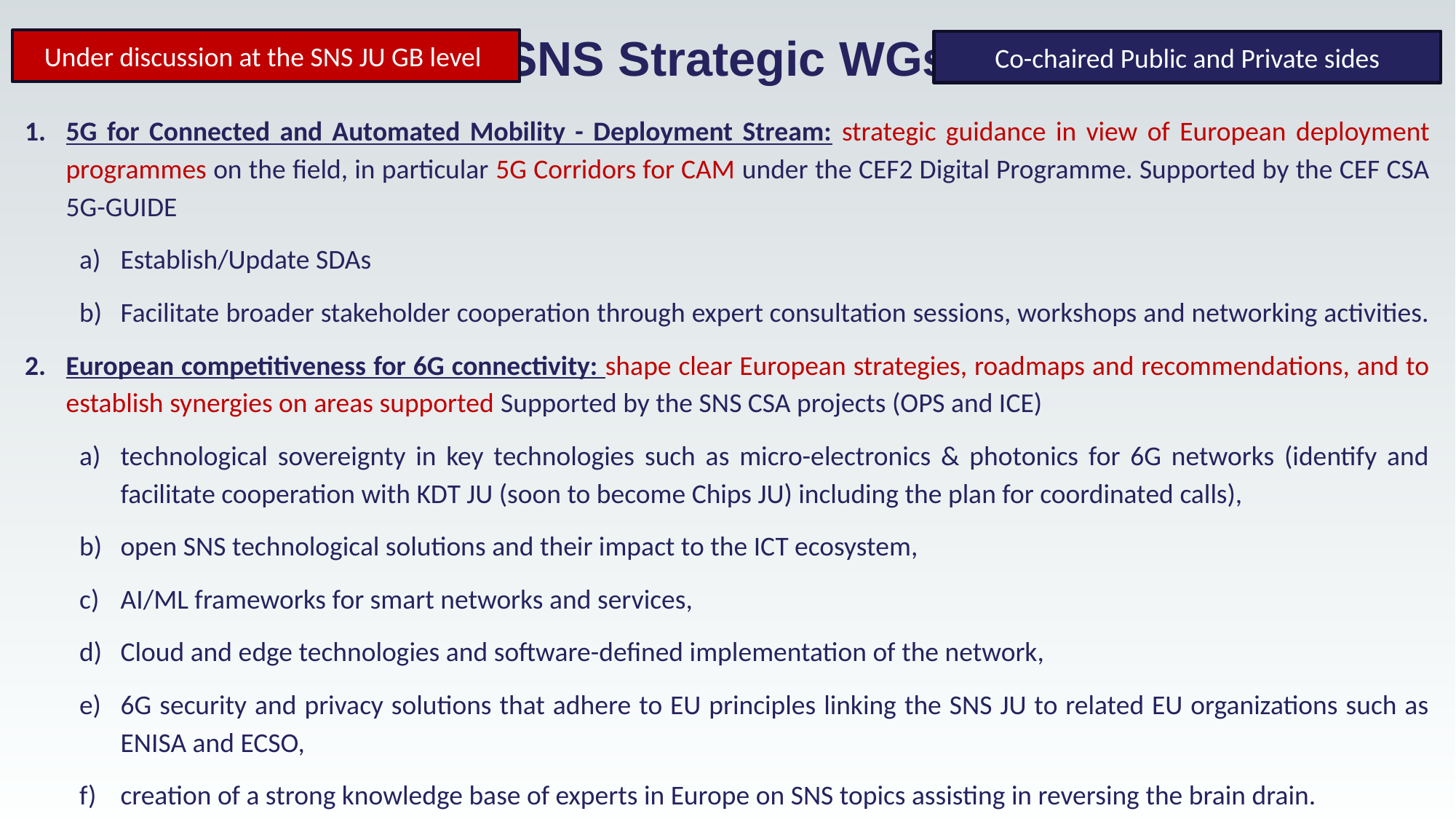

SNS Strategic WGs
Under discussion at the SNS JU GB level
Co-chaired Public and Private sides
5G for Connected and Automated Mobility - Deployment Stream: strategic guidance in view of European deployment programmes on the field, in particular 5G Corridors for CAM under the CEF2 Digital Programme. Supported by the CEF CSA 5G-GUIDE
Establish/Update SDAs
Facilitate broader stakeholder cooperation through expert consultation sessions, workshops and networking activities.
European competitiveness for 6G connectivity: shape clear European strategies, roadmaps and recommendations, and to establish synergies on areas supported Supported by the SNS CSA projects (OPS and ICE)
technological sovereignty in key technologies such as micro-electronics & photonics for 6G networks (identify and facilitate cooperation with KDT JU (soon to become Chips JU) including the plan for coordinated calls),
open SNS technological solutions and their impact to the ICT ecosystem,
AI/ML frameworks for smart networks and services,
Cloud and edge technologies and software-defined implementation of the network,
6G security and privacy solutions that adhere to EU principles linking the SNS JU to related EU organizations such as ENISA and ECSO,
creation of a strong knowledge base of experts in Europe on SNS topics assisting in reversing the brain drain.